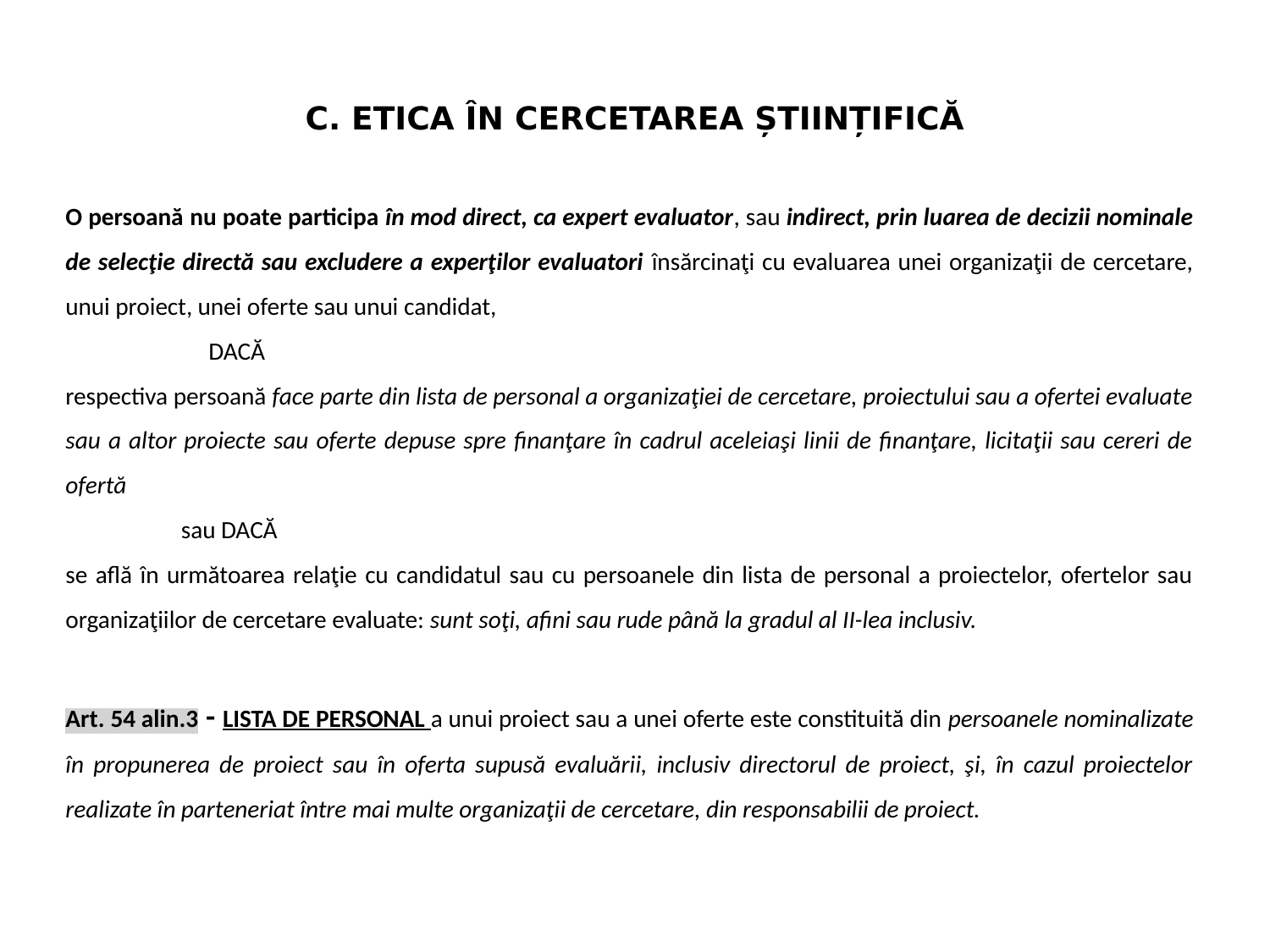

# C. ETICA ÎN CERCETAREA ȘTIINȚIFICĂ
O persoană nu poate participa în mod direct, ca expert evaluator, sau indirect, prin luarea de decizii nominale de selecţie directă sau excludere a experţilor evaluatori însărcinaţi cu evaluarea unei organizaţii de cercetare, unui proiect, unei oferte sau unui candidat,
                          DACĂ
respectiva persoană face parte din lista de personal a organizaţiei de cercetare, proiectului sau a ofertei evaluate sau a altor proiecte sau oferte depuse spre finanţare în cadrul aceleiaşi linii de finanţare, licitaţii sau cereri de ofertă
                     sau DACĂ
se află în următoarea relaţie cu candidatul sau cu persoanele din lista de personal a proiectelor, ofertelor sau organizaţiilor de cercetare evaluate: sunt soţi, afini sau rude până la gradul al II-lea inclusiv.

Art. 54 alin.3 - LISTA DE PERSONAL a unui proiect sau a unei oferte este constituită din persoanele nominalizate în propunerea de proiect sau în oferta supusă evaluării, inclusiv directorul de proiect, şi, în cazul proiectelor realizate în parteneriat între mai multe organizaţii de cercetare, din responsabilii de proiect.